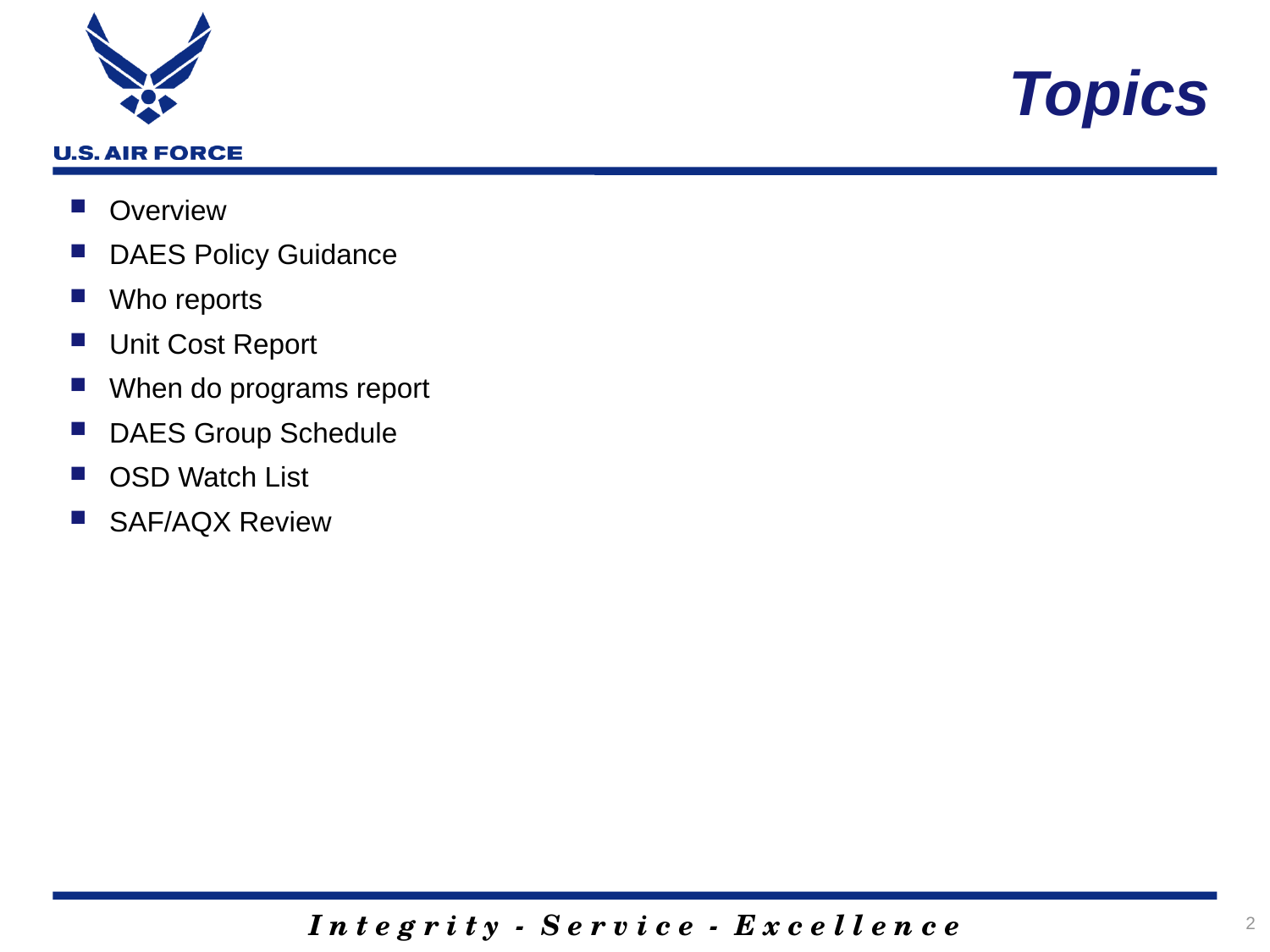

# Topics
Overview
DAES Policy Guidance
Who reports
Unit Cost Report
When do programs report
DAES Group Schedule
OSD Watch List
SAF/AQX Review
2